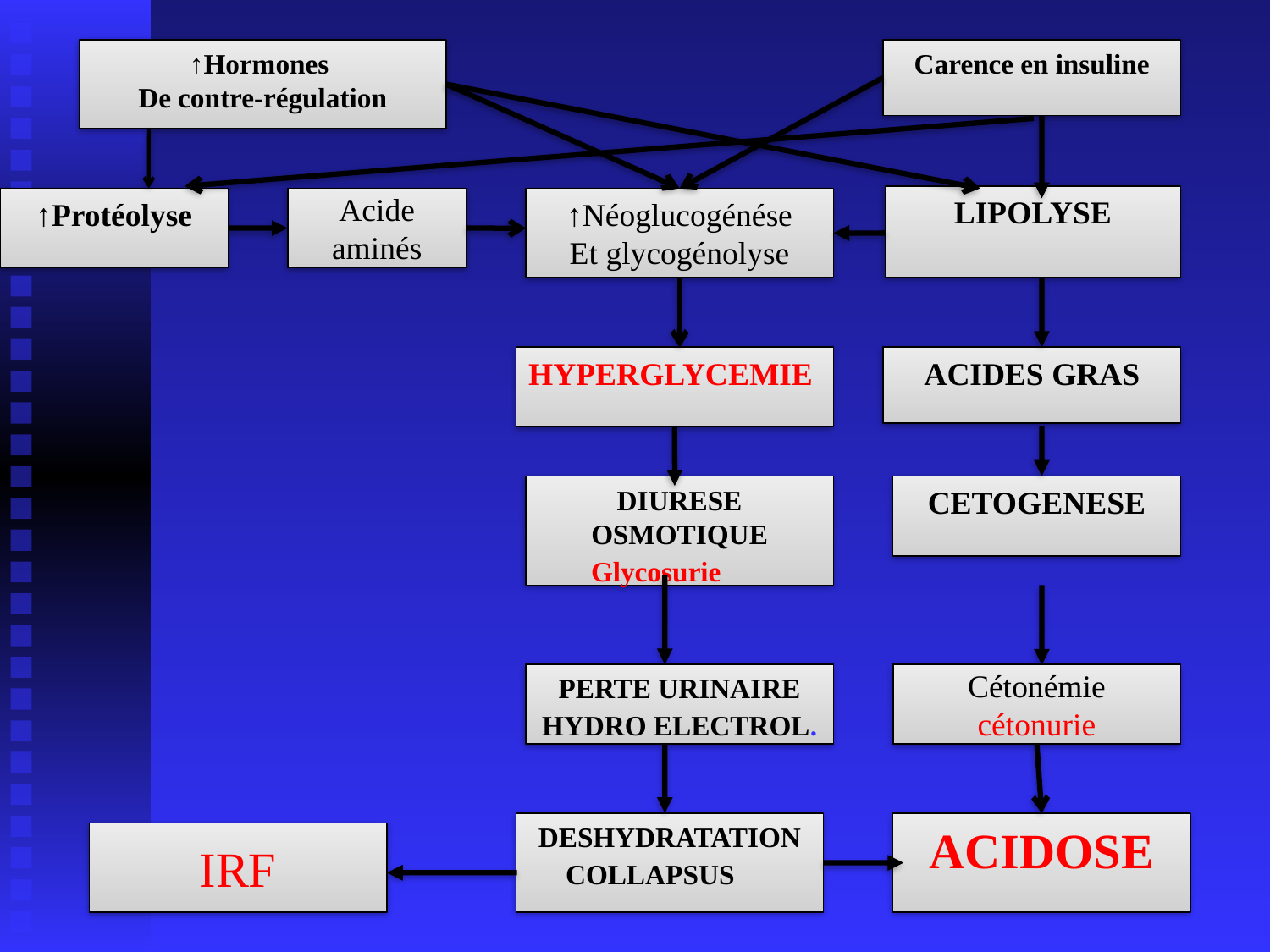

Carence en insuline
↑Hormones
De contre-régulation

LIPOLYSE
↑Protéolyse
Acide aminés
↑Néoglucogénése
Et glycogénolyse

HYPERGLYCEMIE
ACIDES GRAS

DIURESE OSMOTIQUE
Glycosurie
CETOGENESE

PERTE URINAIRE
HYDRO ELECTROL.
Cétonémie
cétonurie

DESHYDRATATION
COLLAPSUS
ACIDOSE
IRF